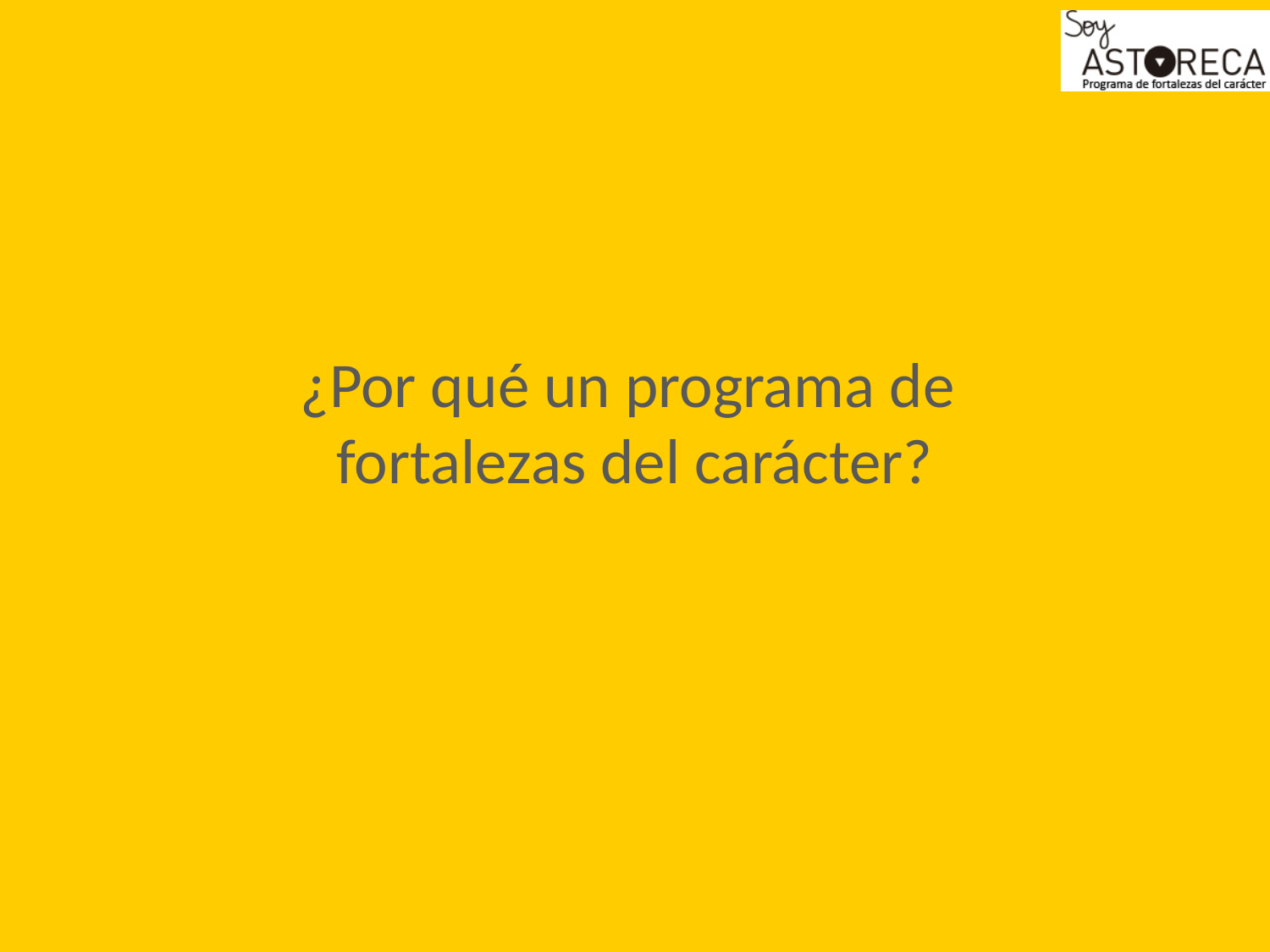

¿Por qué un programa de
fortalezas del carácter?